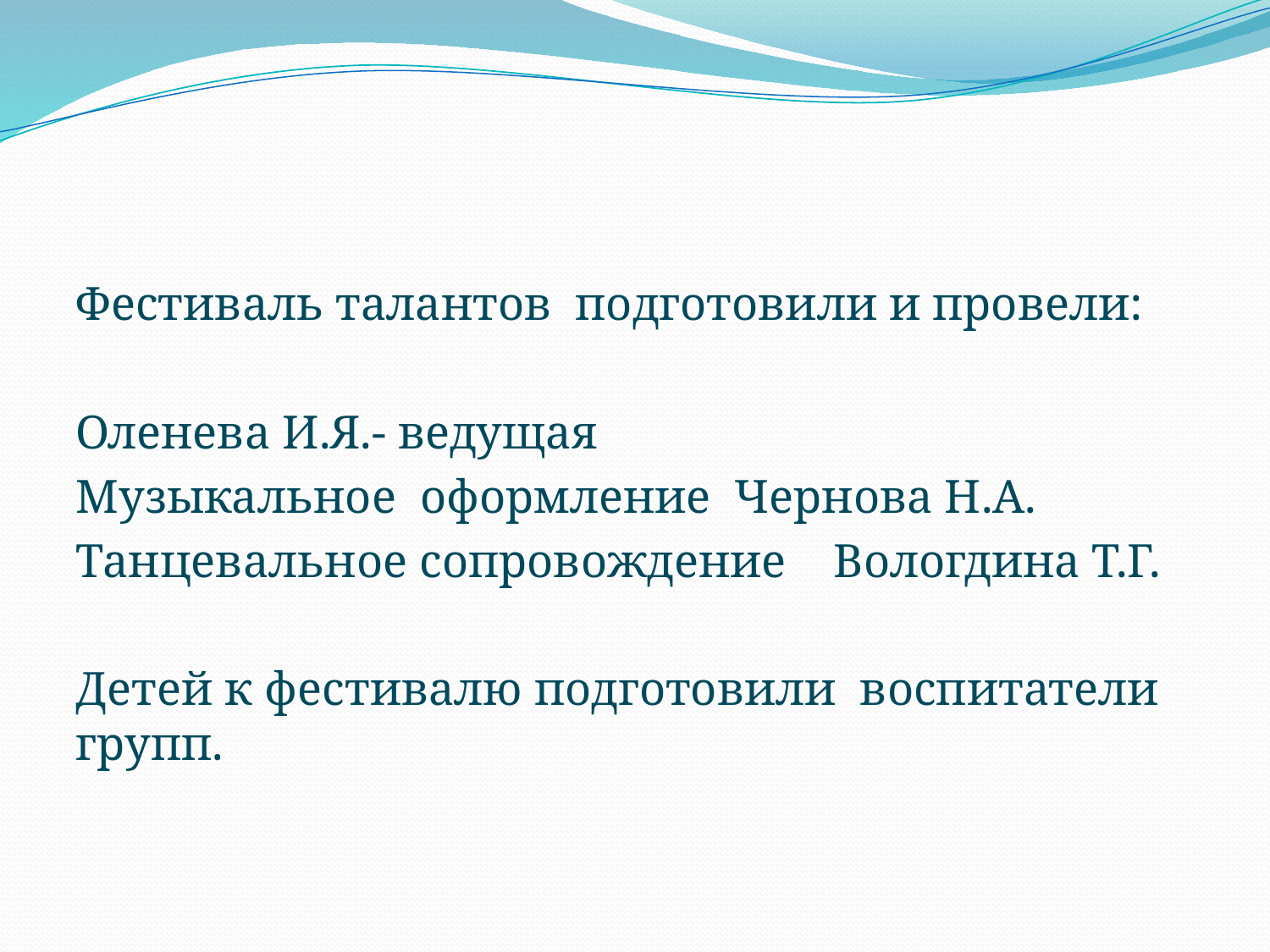

Фестиваль талантов  подготовили и провели:

Оленева И.Я.- ведущая
Музыкальное  оформление  Чернова Н.А.
Танцевальное сопровождение    Вологдина Т.Г.

Детей к фестивалю подготовили  воспитатели групп.